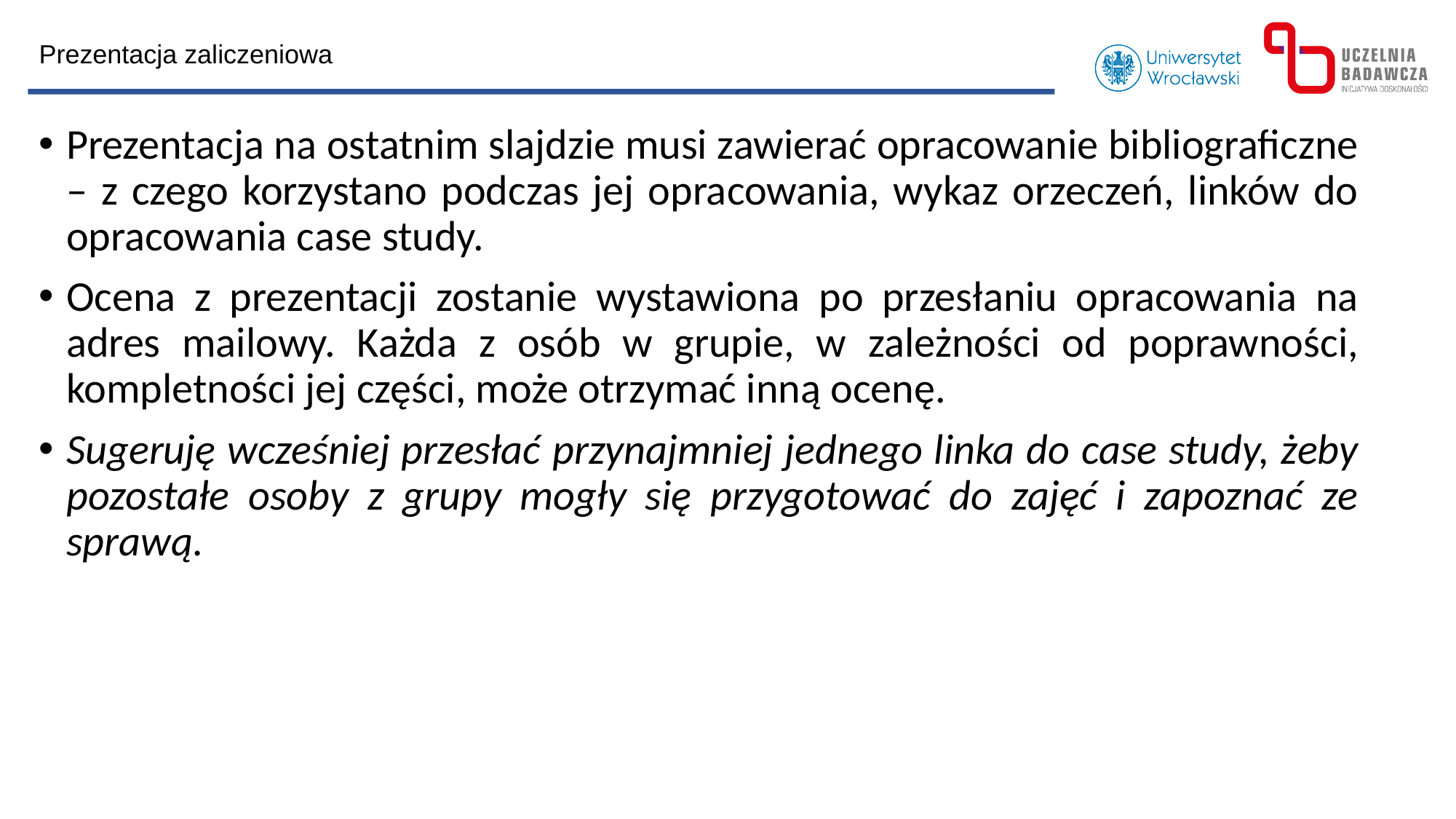

Prezentacja zaliczeniowa
Prezentacja na ostatnim slajdzie musi zawierać opracowanie bibliograficzne – z czego korzystano podczas jej opracowania, wykaz orzeczeń, linków do opracowania case study.
Ocena z prezentacji zostanie wystawiona po przesłaniu opracowania na adres mailowy. Każda z osób w grupie, w zależności od poprawności, kompletności jej części, może otrzymać inną ocenę.
Sugeruję wcześniej przesłać przynajmniej jednego linka do case study, żeby pozostałe osoby z grupy mogły się przygotować do zajęć i zapoznać ze sprawą.